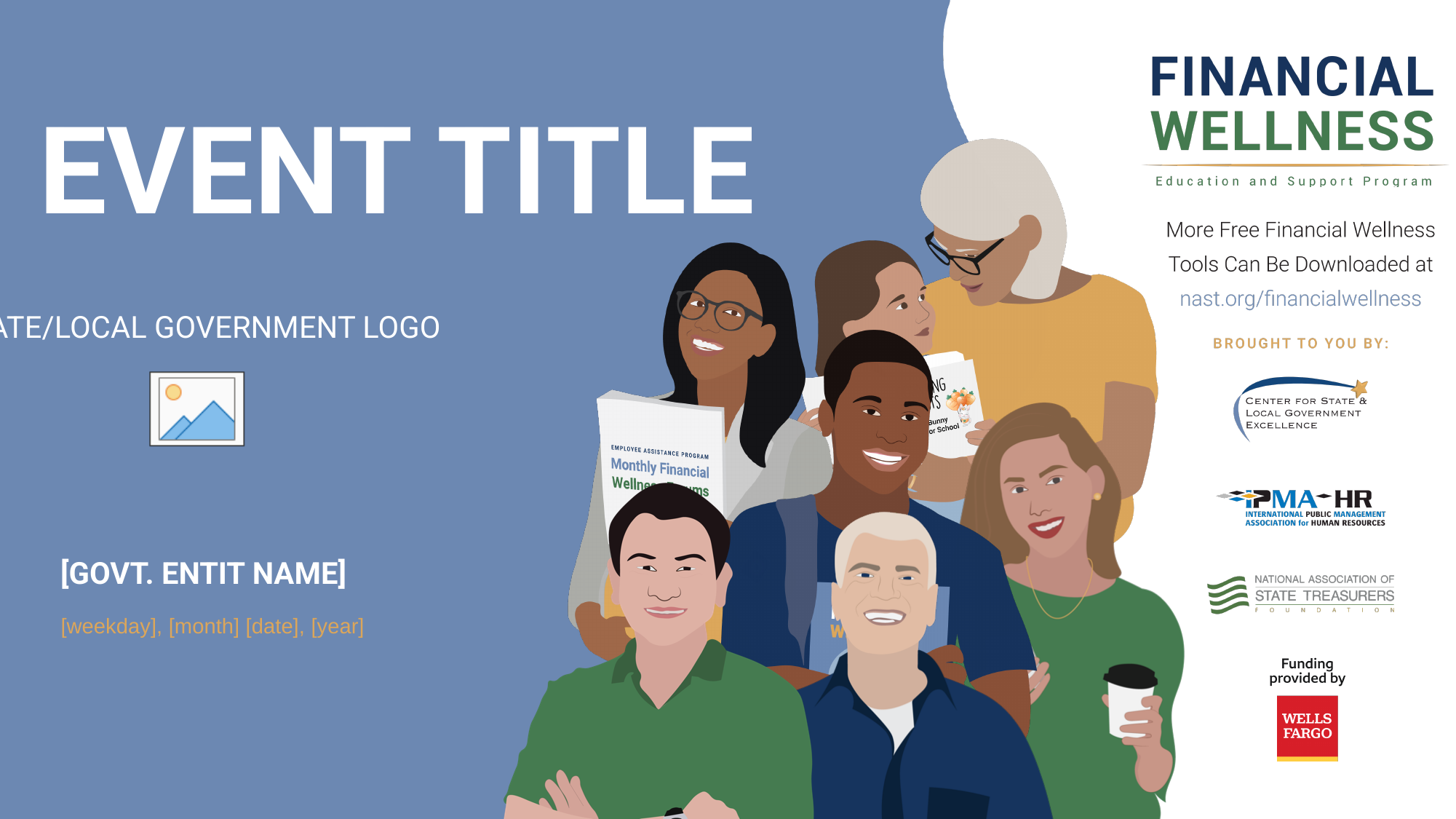

EVENT TITLE

[GOVT. ENTIT NAME]
[weekday], [month] [date], [year]